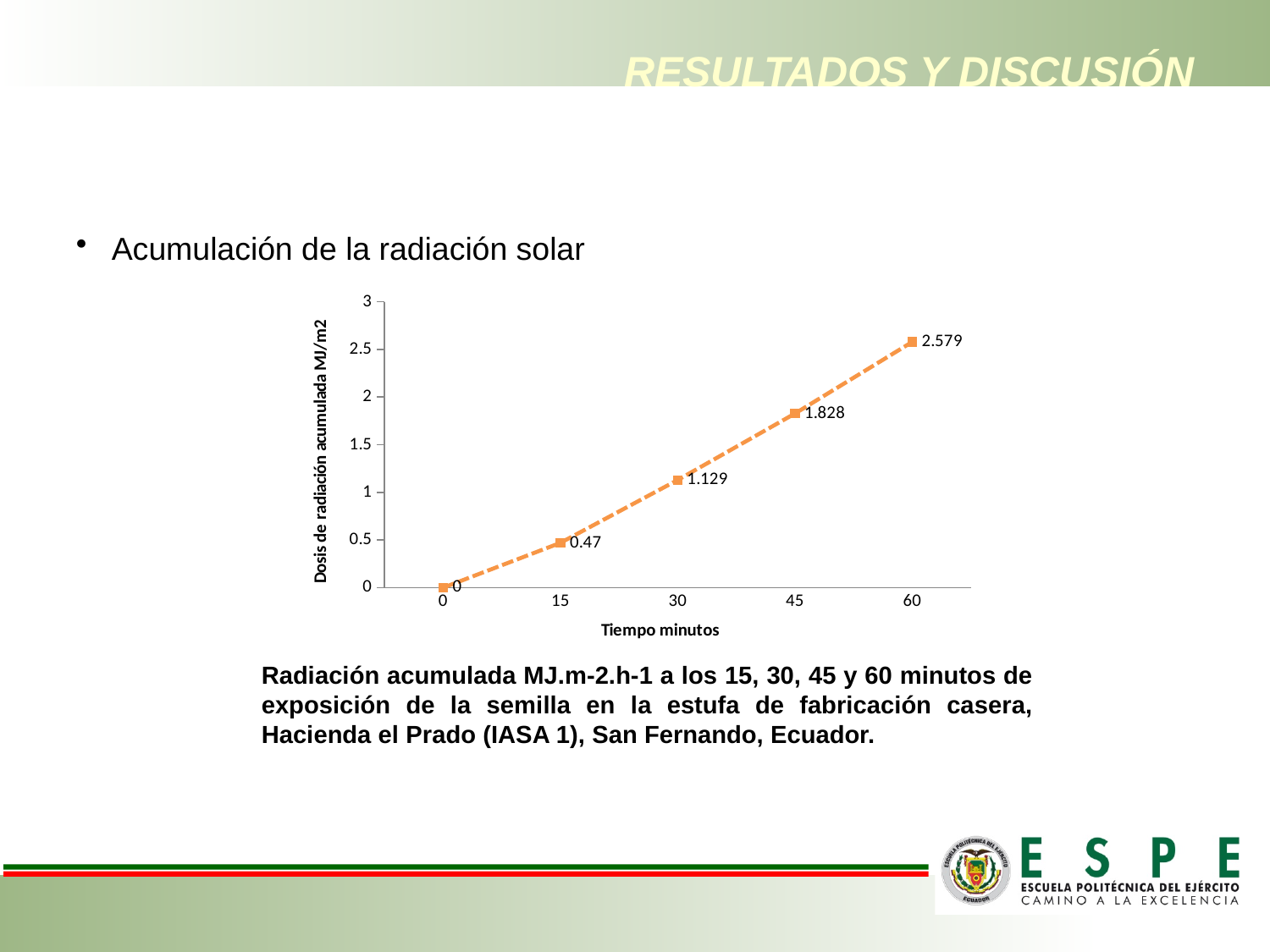

# RESULTADOS Y DISCUSIÓN
Acumulación de la radiación solar

### Chart

| Category | Radiación acumulada MJ.m-2 |
|---|---|
| 0 | 0.0 |
| 15 | 0.47 |
| 30 | 1.129 |
| 45 | 1.828 |
| 60 | 2.579 |
Radiación acumulada MJ.m-2.h-1 a los 15, 30, 45 y 60 minutos de exposición de la semilla en la estufa de fabricación casera, Hacienda el Prado (IASA 1), San Fernando, Ecuador.